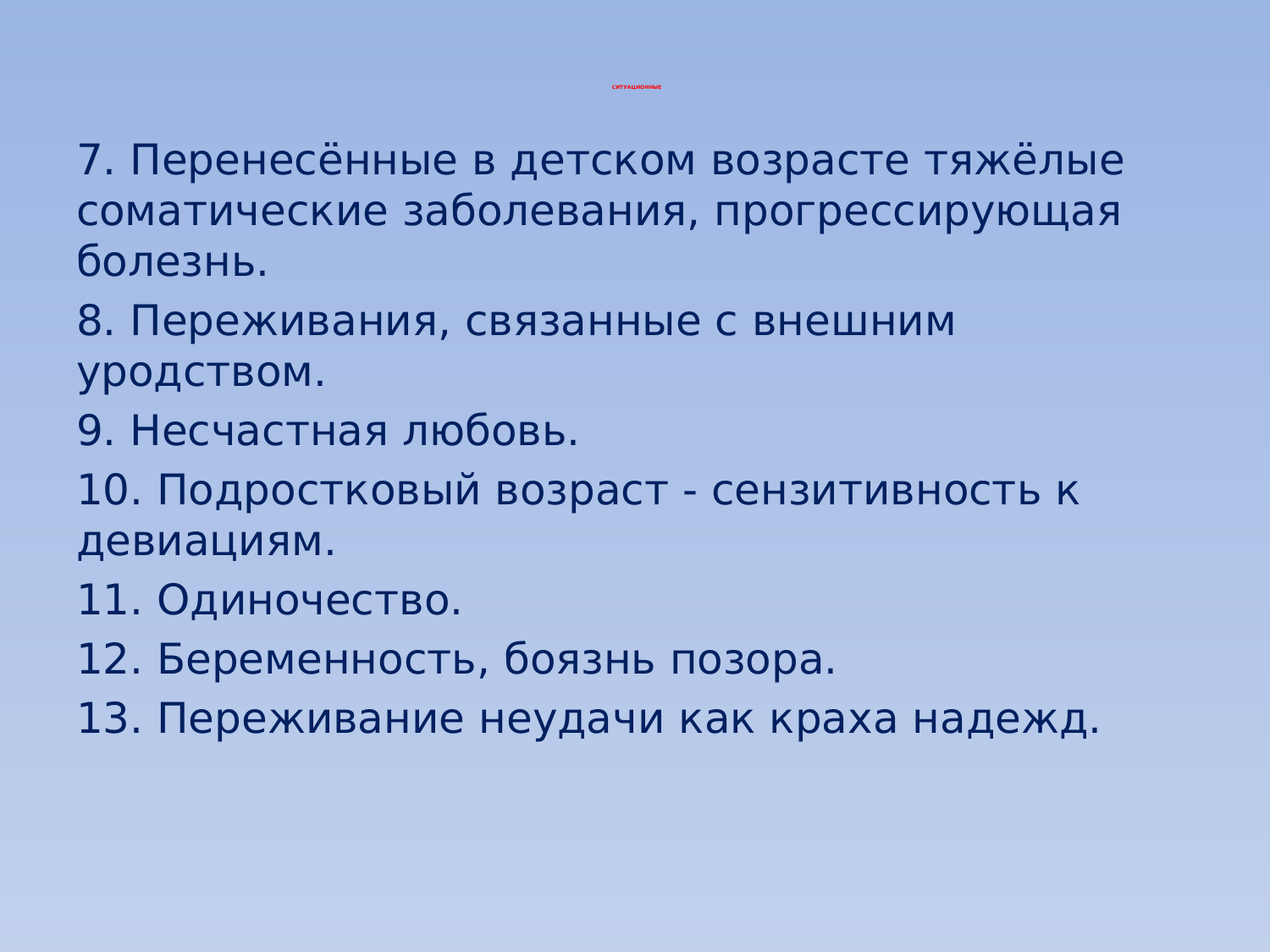

# СИТУАЦИОННЫЕ
7. Перенесённые в детском возрасте тяжёлые соматические заболевания, прогрессирующая болезнь.
8. Переживания, связанные с внешним уродством.
9. Несчастная любовь.
10. Подростковый возраст - сензитивность к девиациям.
11. Одиночество.
12. Беременность, боязнь позора.
13. Переживание неудачи как краха надежд.